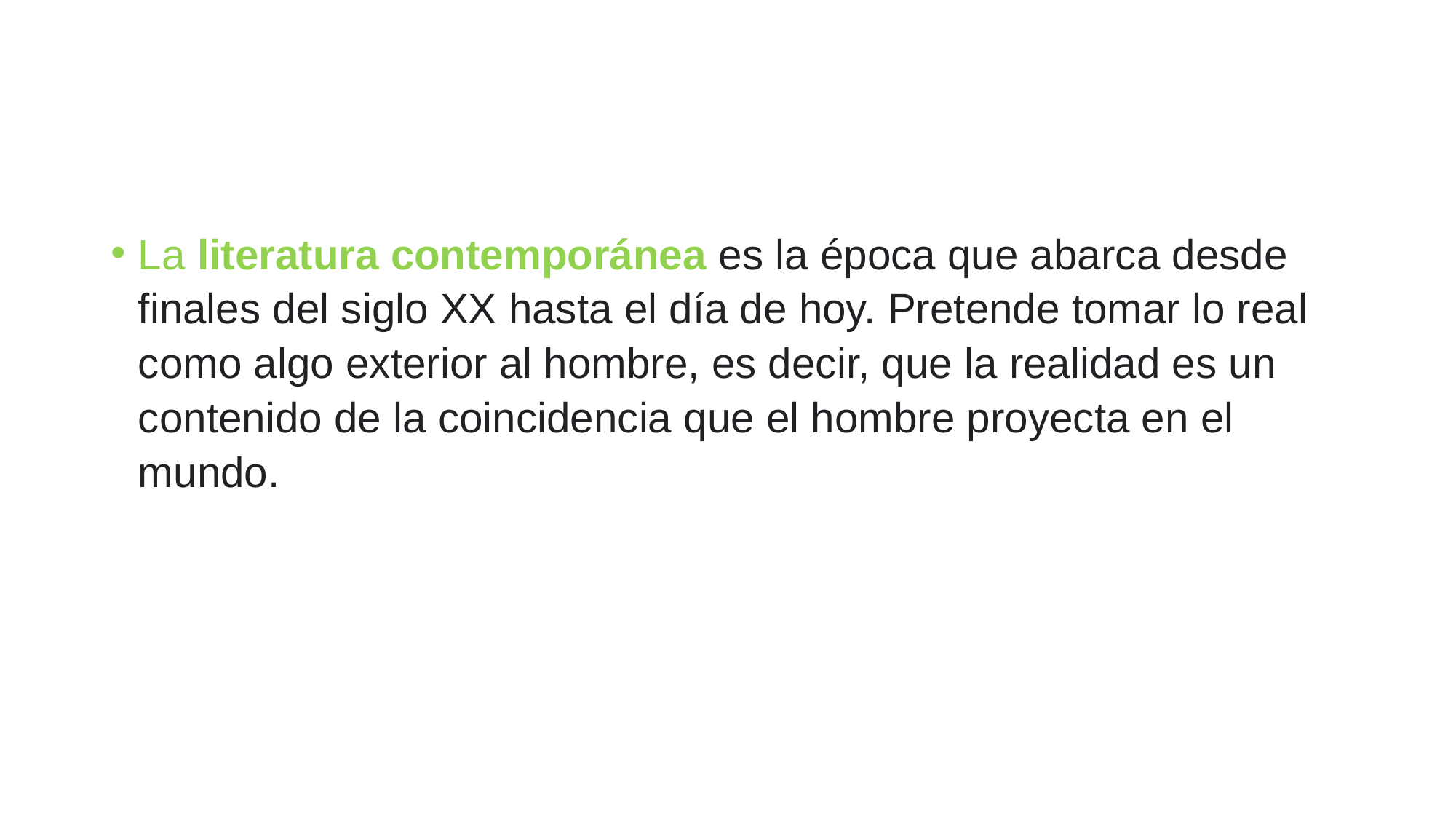

#
La literatura contemporánea es la época que abarca desde finales del siglo XX hasta el día de hoy. Pretende tomar lo real como algo exterior al hombre, es decir, que la realidad es un contenido de la coincidencia que el hombre proyecta en el mundo.